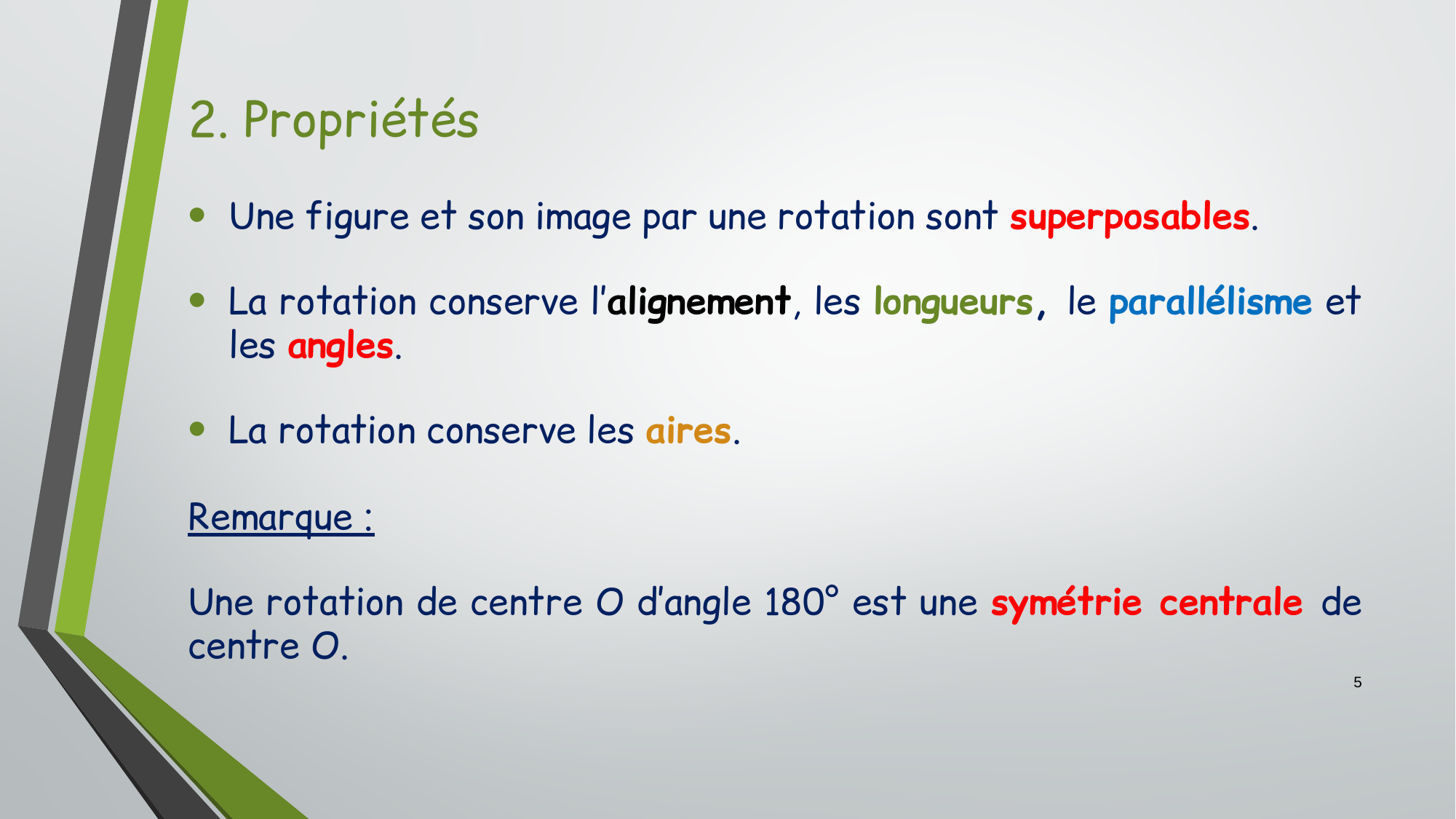

2. Propriétés
Une figure et son image par une rotation sont superposables.
La rotation conserve l’alignement, les longueurs, le parallélisme et les angles.
La rotation conserve les aires.
Remarque :
Une rotation de centre O d’angle 180° est une symétrie centrale de centre O.
5